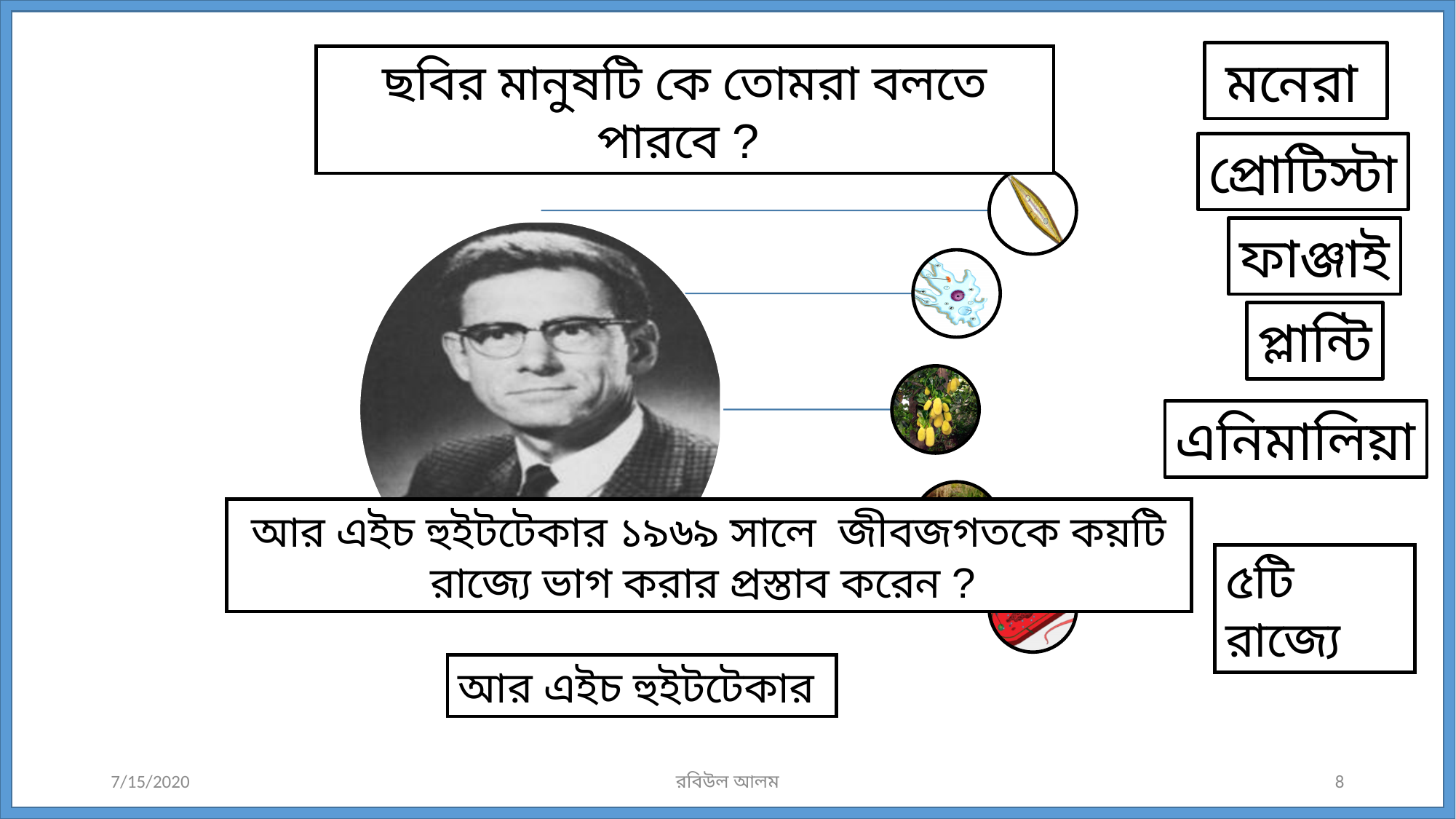

মনেরা
ছবির মানুষটি কে তোমরা বলতে পারবে ?

প্রোটিস্টা
ফাঞ্জাই
প্লান্টি
এনিমালিয়া
আর এইচ হুইটটেকার ১৯৬৯ সালে  জীবজগতকে কয়টি রাজ্যে ভাগ করার প্রস্তাব করেন ?
৫টি রাজ্যে
আর এইচ হুইটটেকার
7/15/2020
রবিউল আলম
8